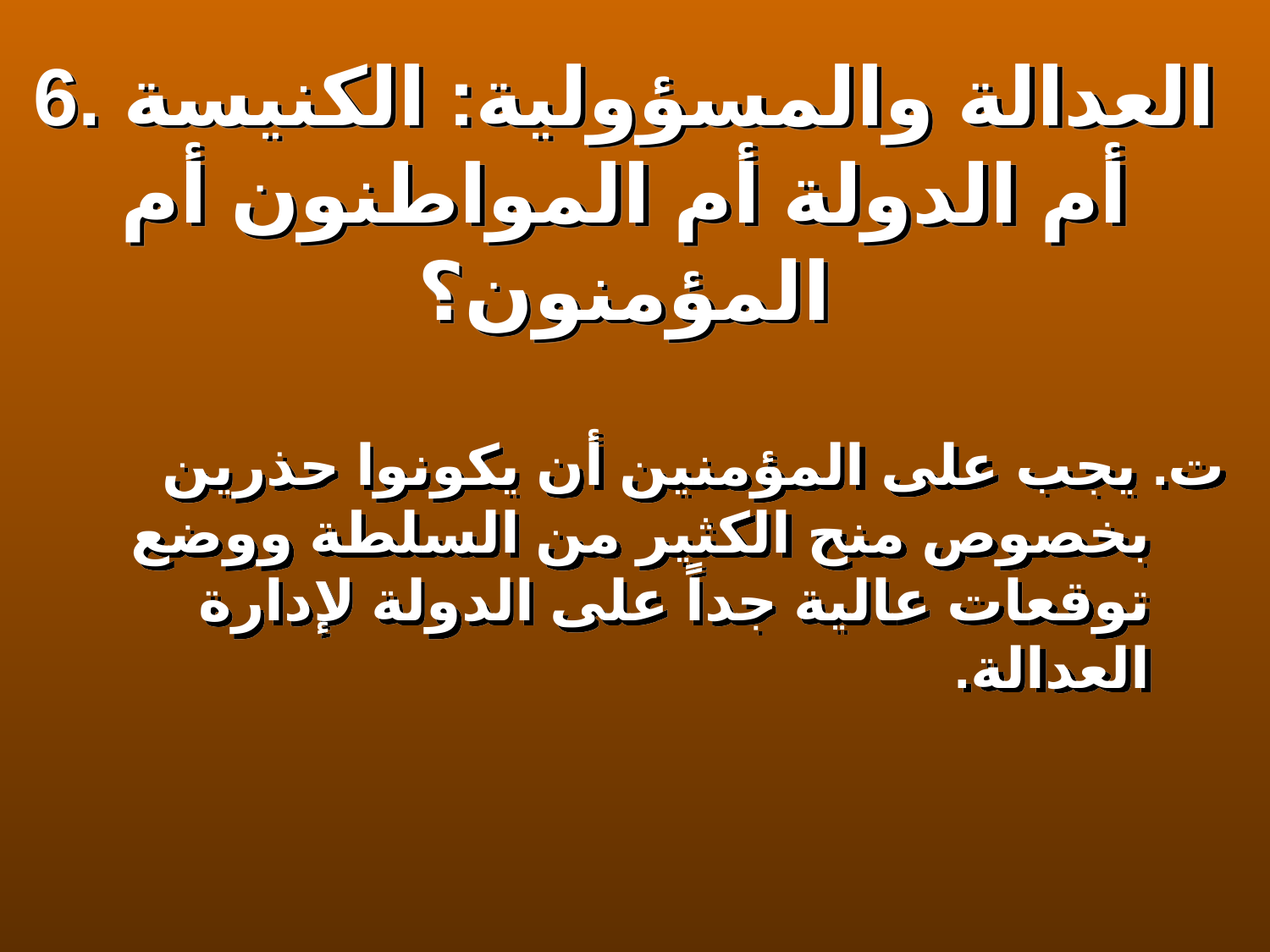

6. العدالة والمسؤولية: الكنيسة أم الدولة أم المواطنون أم المؤمنون؟

ت. يجب على المؤمنين أن يكونوا حذرين بخصوص منح الكثير من السلطة ووضع توقعات عالية جداً على الدولة لإدارة العدالة.